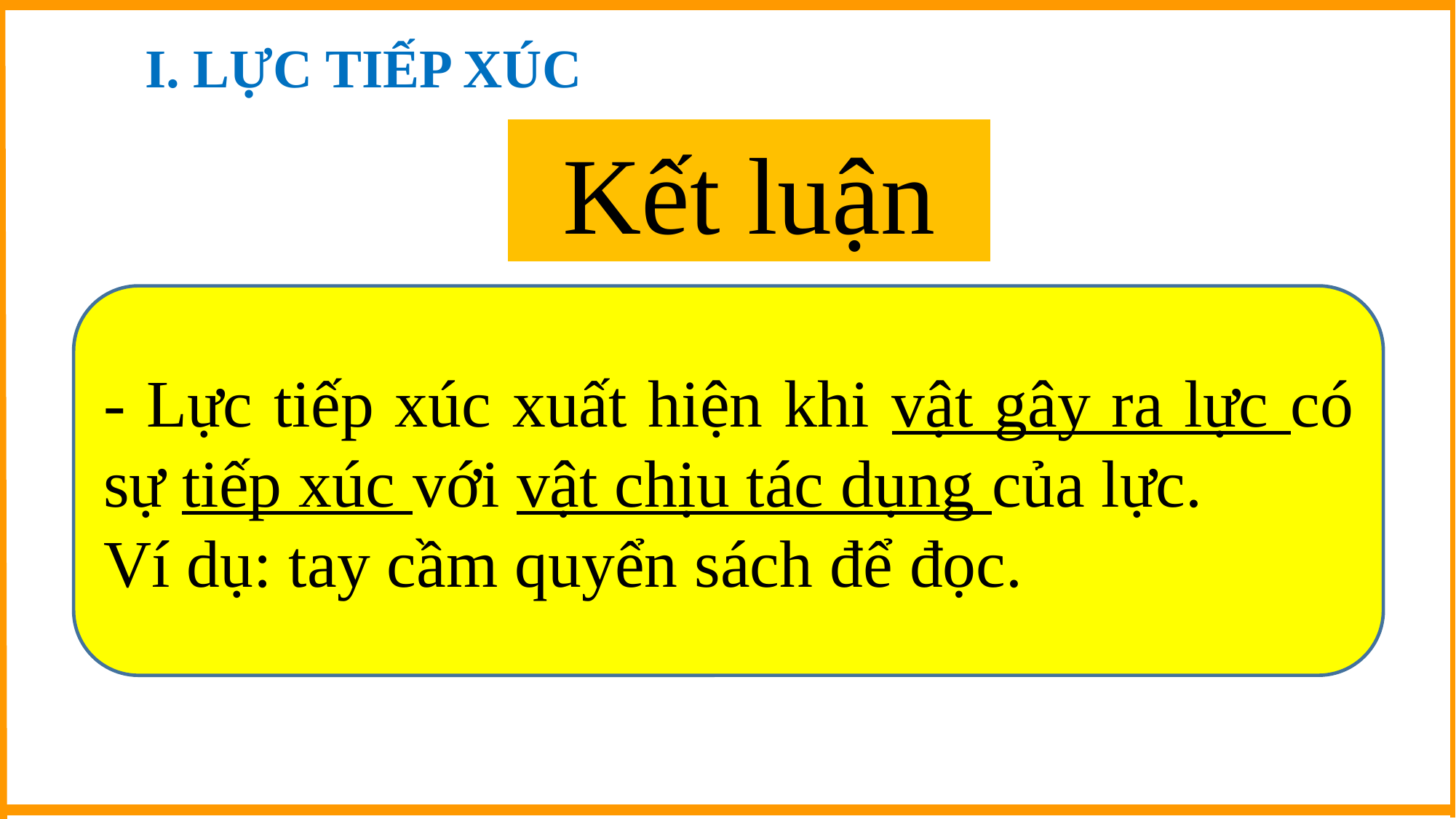

I. LỰC TIẾP XÚC
Kết luận
- Lực tiếp xúc xuất hiện khi vật gây ra lực có sự tiếp xúc với vật chịu tác dụng của lực.
Ví dụ: tay cầm quyển sách để đọc.